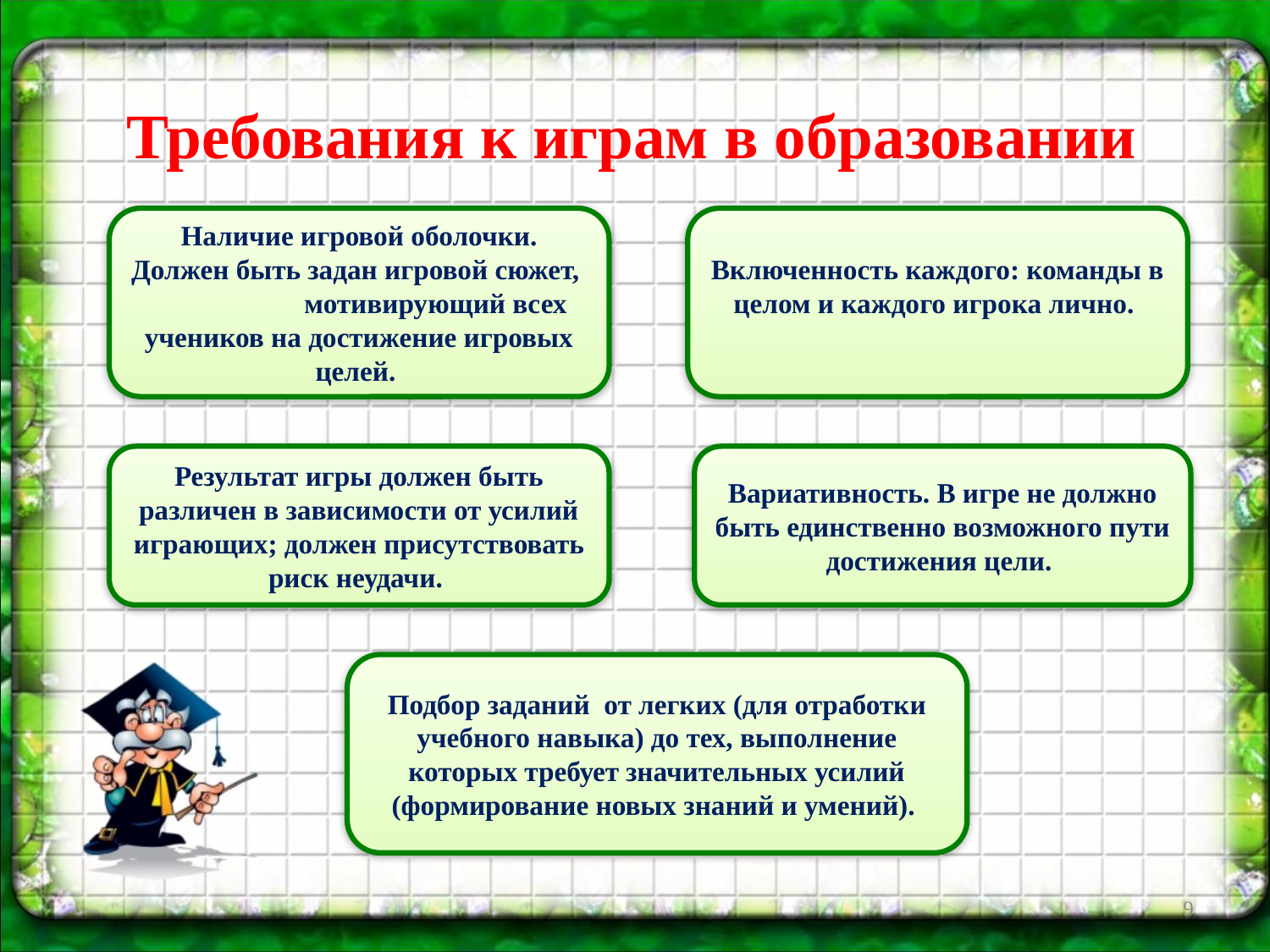

# Требования к играм в образовании

Наличие игровой оболочки. Должен быть задан игровой сюжет,                        мотивирующий всех учеников на достижение игровых целей.
Включенность каждого: команды в целом и каждого игрока лично.

Результат игры должен быть различен в зависимости от усилий играющих; должен присутствовать риск неудачи.
Вариативность. В игре не должно быть единственно возможного пути достижения цели.

Подбор заданий  от легких (для отработки учебного навыка) до тех, выполнение которых требует значительных усилий (формирование новых знаний и умений).

9